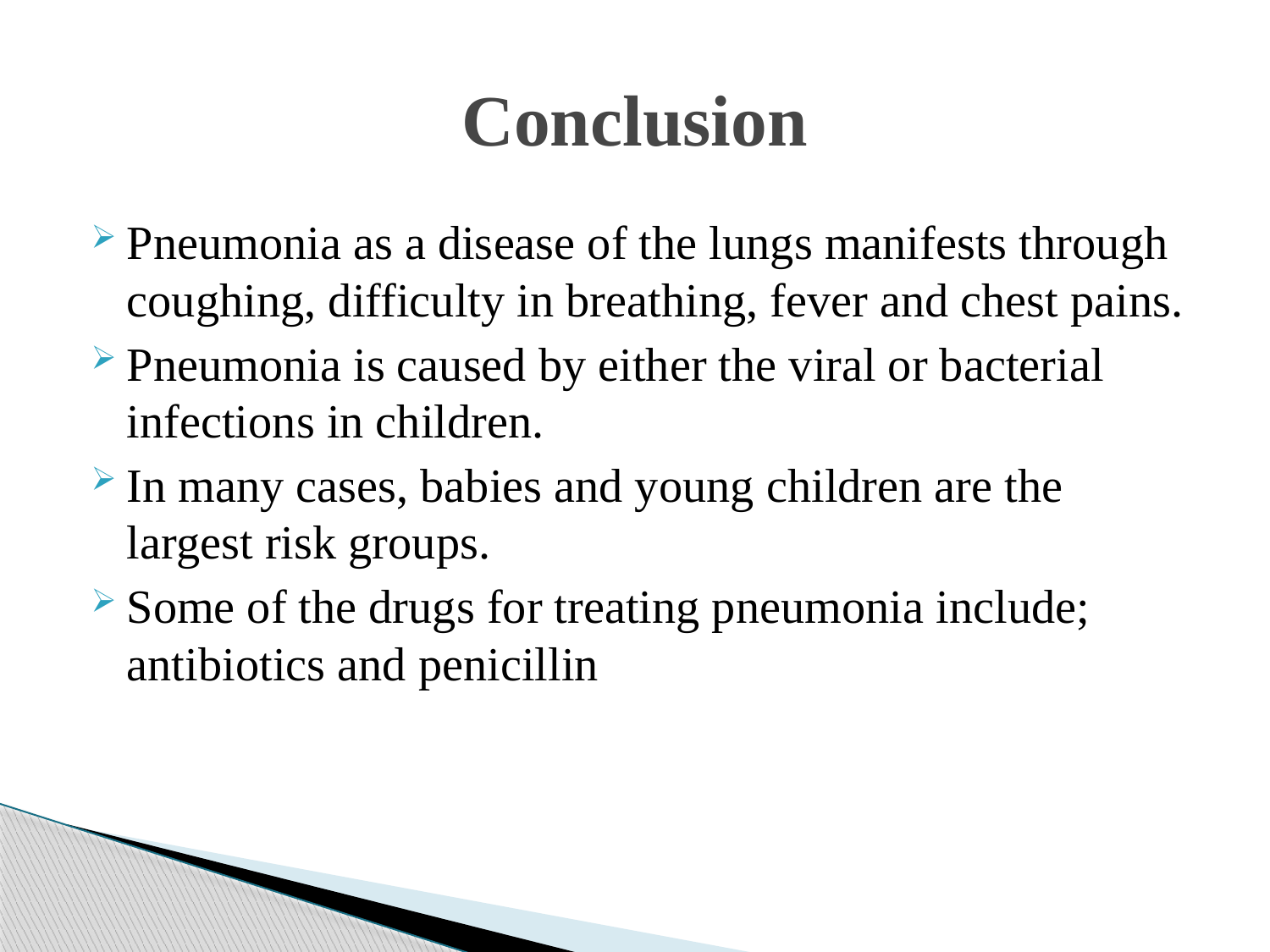

# Conclusion
Pneumonia as a disease of the lungs manifests through coughing, difficulty in breathing, fever and chest pains.
Pneumonia is caused by either the viral or bacterial infections in children.
In many cases, babies and young children are the largest risk groups.
Some of the drugs for treating pneumonia include; antibiotics and penicillin